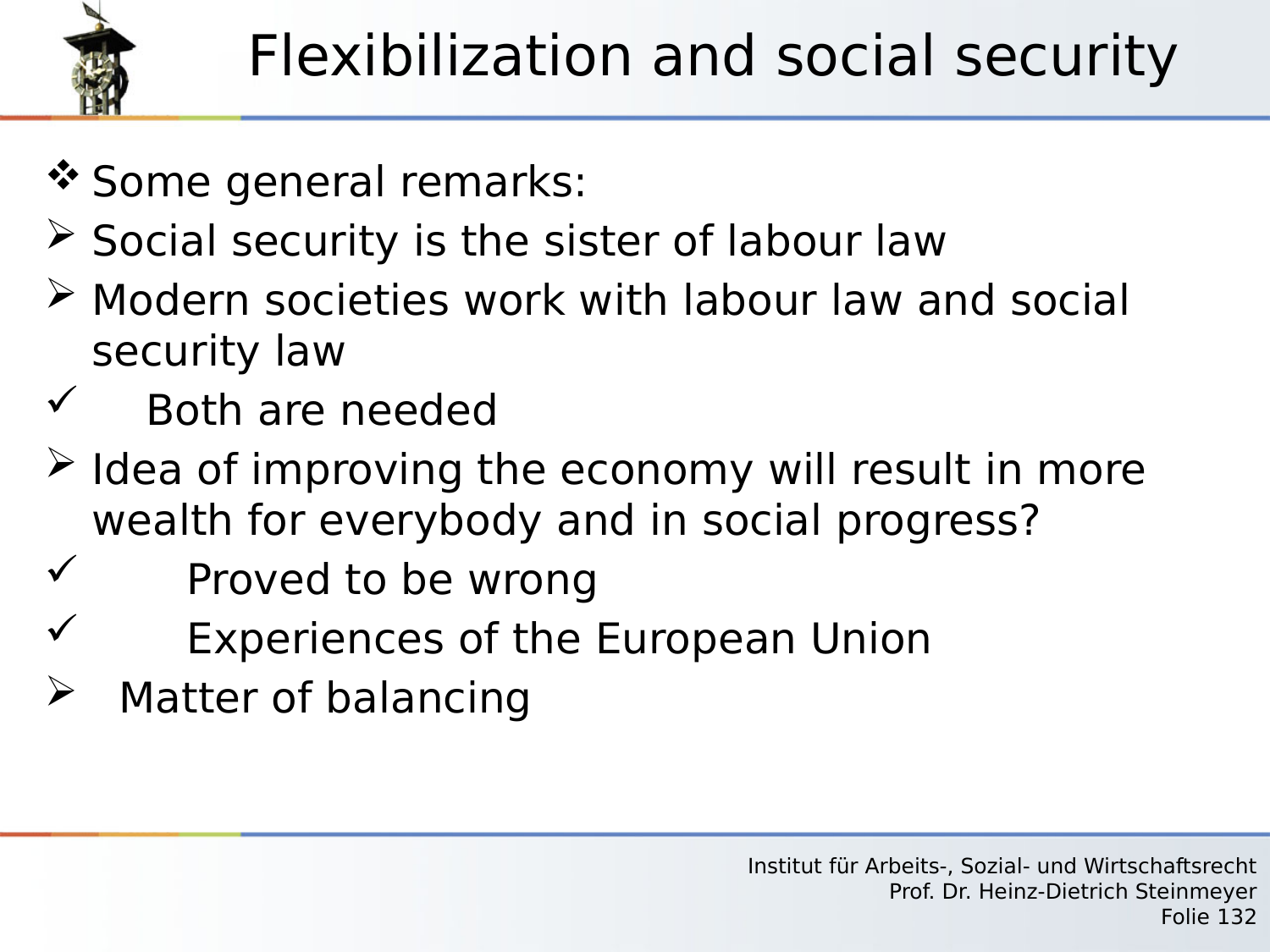

# Flexibilization and social security
Some general remarks:
Social security is the sister of labour law
Modern societies work with labour law and social security law
    Both are needed
Idea of improving the economy will result in more wealth for everybody and in social progress?
       Proved to be wrong
       Experiences of the European Union
  Matter of balancing